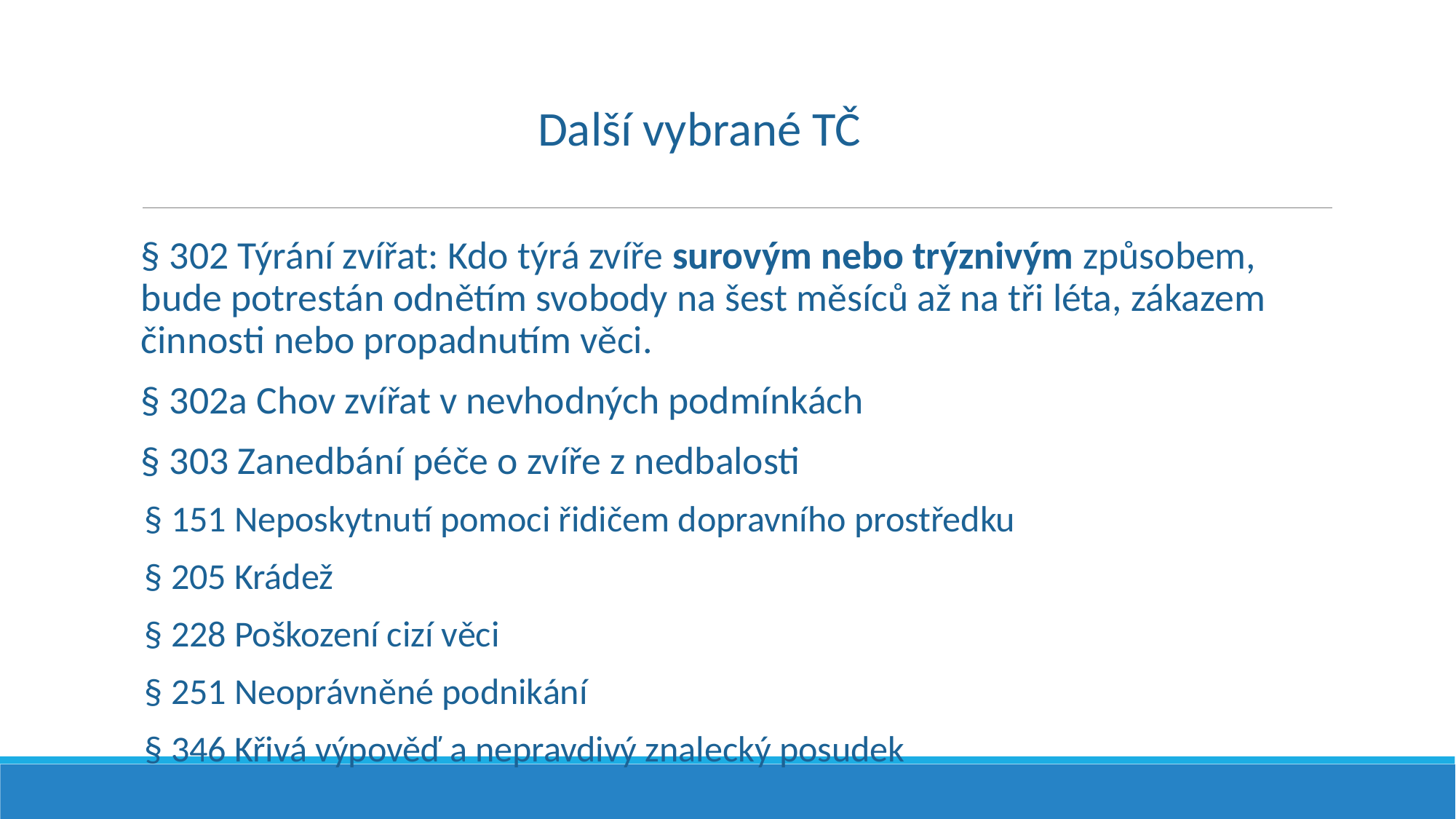

Další vybrané TČ
§ 302 Týrání zvířat: Kdo týrá zvíře surovým nebo trýznivým způsobem, bude potrestán odnětím svobody na šest měsíců až na tři léta, zákazem činnosti nebo propadnutím věci.
§ 302a Chov zvířat v nevhodných podmínkách
§ 303 Zanedbání péče o zvíře z nedbalosti
§ 151 Neposkytnutí pomoci řidičem dopravního prostředku
§ 205 Krádež
§ 228 Poškození cizí věci
§ 251 Neoprávněné podnikání
§ 346 Křivá výpověď a nepravdivý znalecký posudek